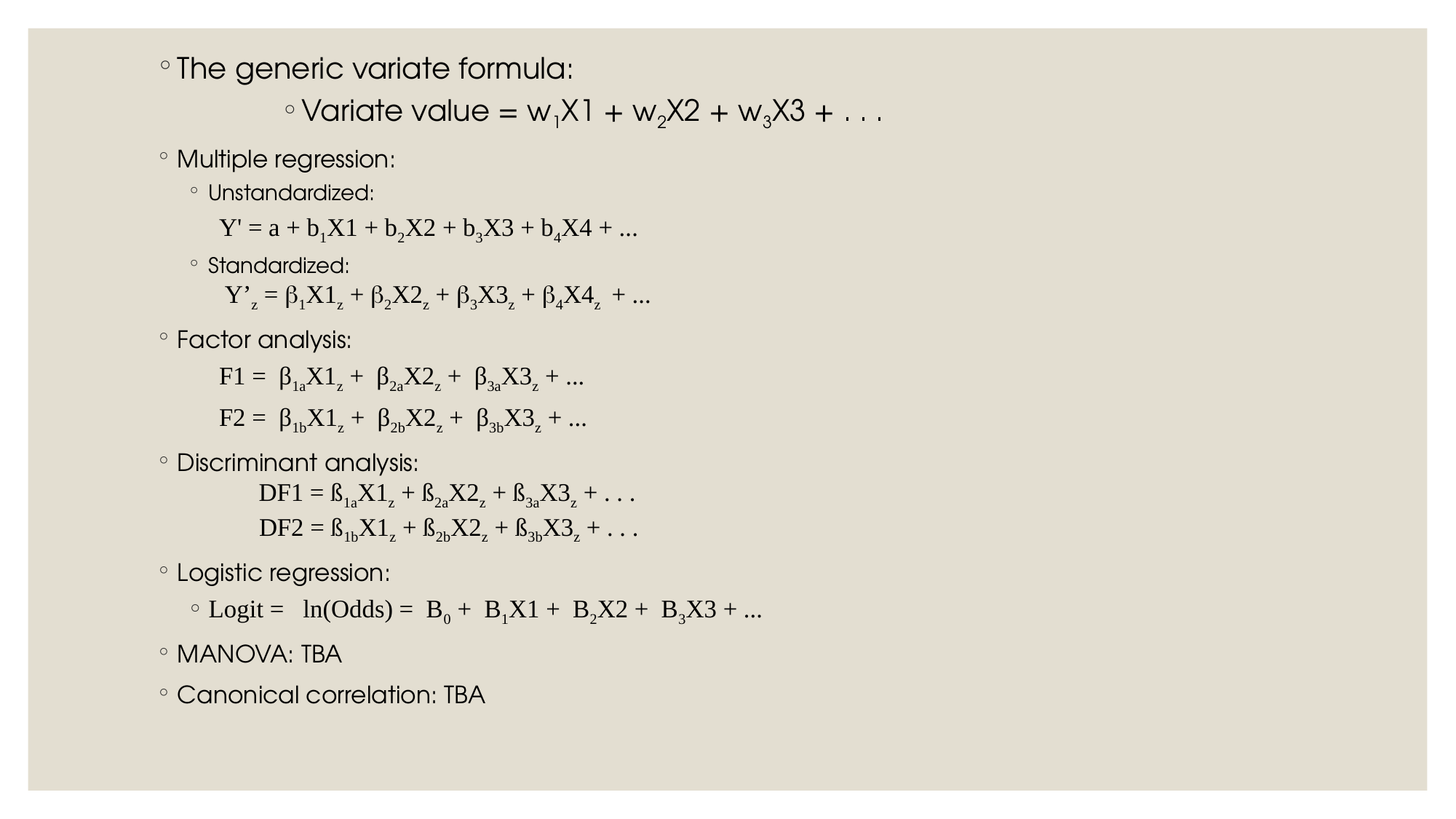

The generic variate formula:
Variate value = w1X1 + w2X2 + w3X3 + . . .
Multiple regression:
Unstandardized:
Y' = a + b1X1 + b2X2 + b3X3 + b4X4 + ...
Standardized:
       Y’z = β1X1z + β2X2z + β3X3z + β4X4z   + ...
Factor analysis:
F1 =  β1aX1z +  β2aX2z +  β3aX3z + ...
F2 =  β1bX1z +  β2bX2z +  β3bX3z + ...
Discriminant analysis:
		 DF1 = ß1aX1z + ß2aX2z + ß3aX3z + . . .
		 DF2 = ß1bX1z + ß2bX2z + ß3bX3z + . . .
Logistic regression:
Logit =   ln(Odds) =  B0 +  B1X1 +  B2X2 +  B3X3 + ...
MANOVA: TBA
Canonical correlation: TBA